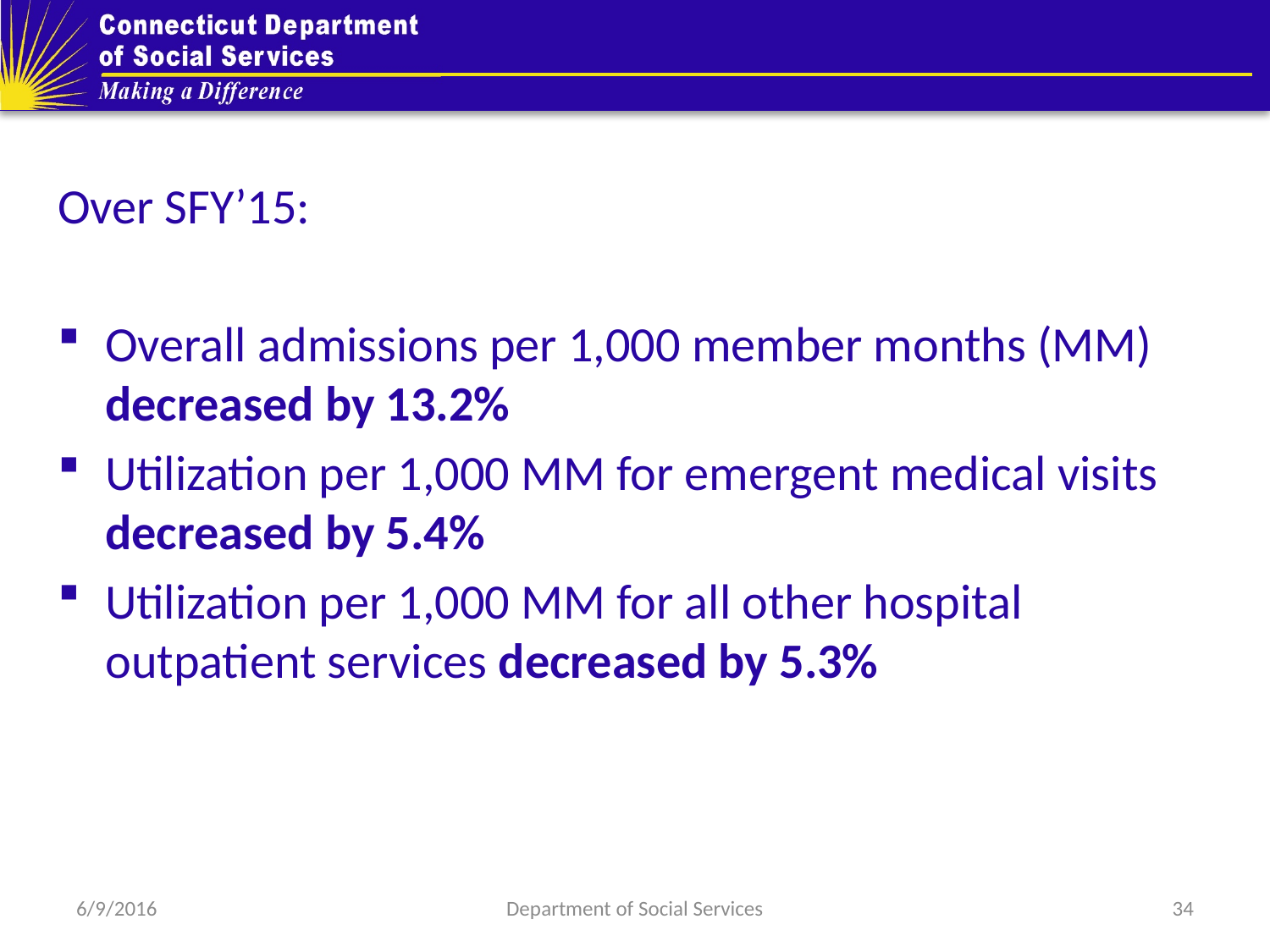

#
Over SFY’15:

Overall admissions per 1,000 member months (MM) decreased by 13.2%
Utilization per 1,000 MM for emergent medical visits decreased by 5.4%
Utilization per 1,000 MM for all other hospital outpatient services decreased by 5.3%

6/9/2016
Department of Social Services
34